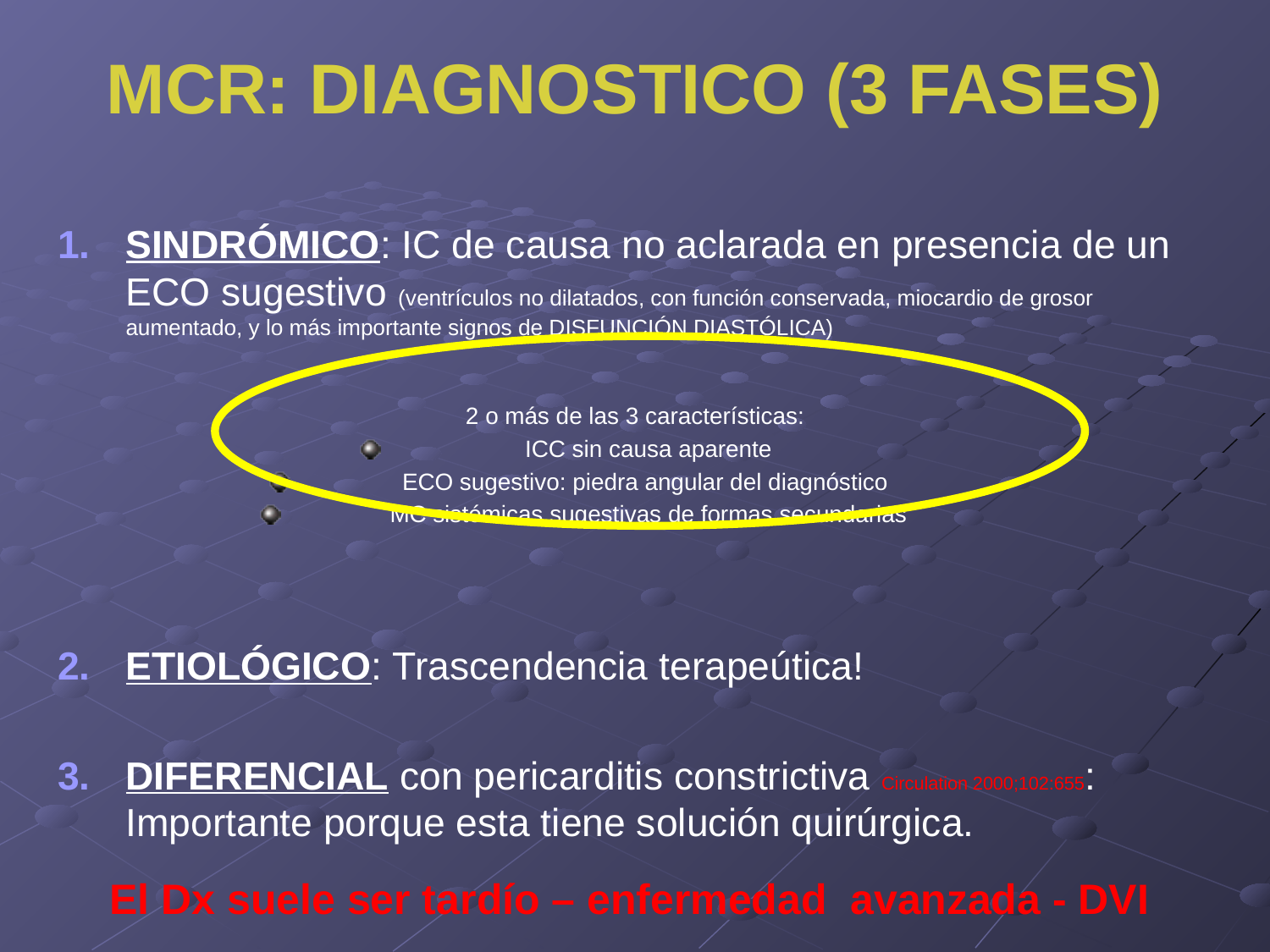

# MCR: DIAGNOSTICO (3 FASES)

SINDRÓMICO: IC de causa no aclarada en presencia de un ECO sugestivo (ventrículos no dilatados, con función conservada, miocardio de grosor aumentado, y lo más importante signos de DISFUNCIÓN DIASTÓLICA)

   2 o más de las 3 características:
ICC sin causa aparente
ECO sugestivo: piedra angular del diagnóstico
MC sistémicas sugestivas de formas secundarias

ETIOLÓGICO: Trascendencia terapeútica!

DIFERENCIAL con pericarditis constrictiva Circulation 2000;102:655: Importante porque esta tiene solución quirúrgica.

El Dx suele ser tardío – enfermedad  avanzada - DVI